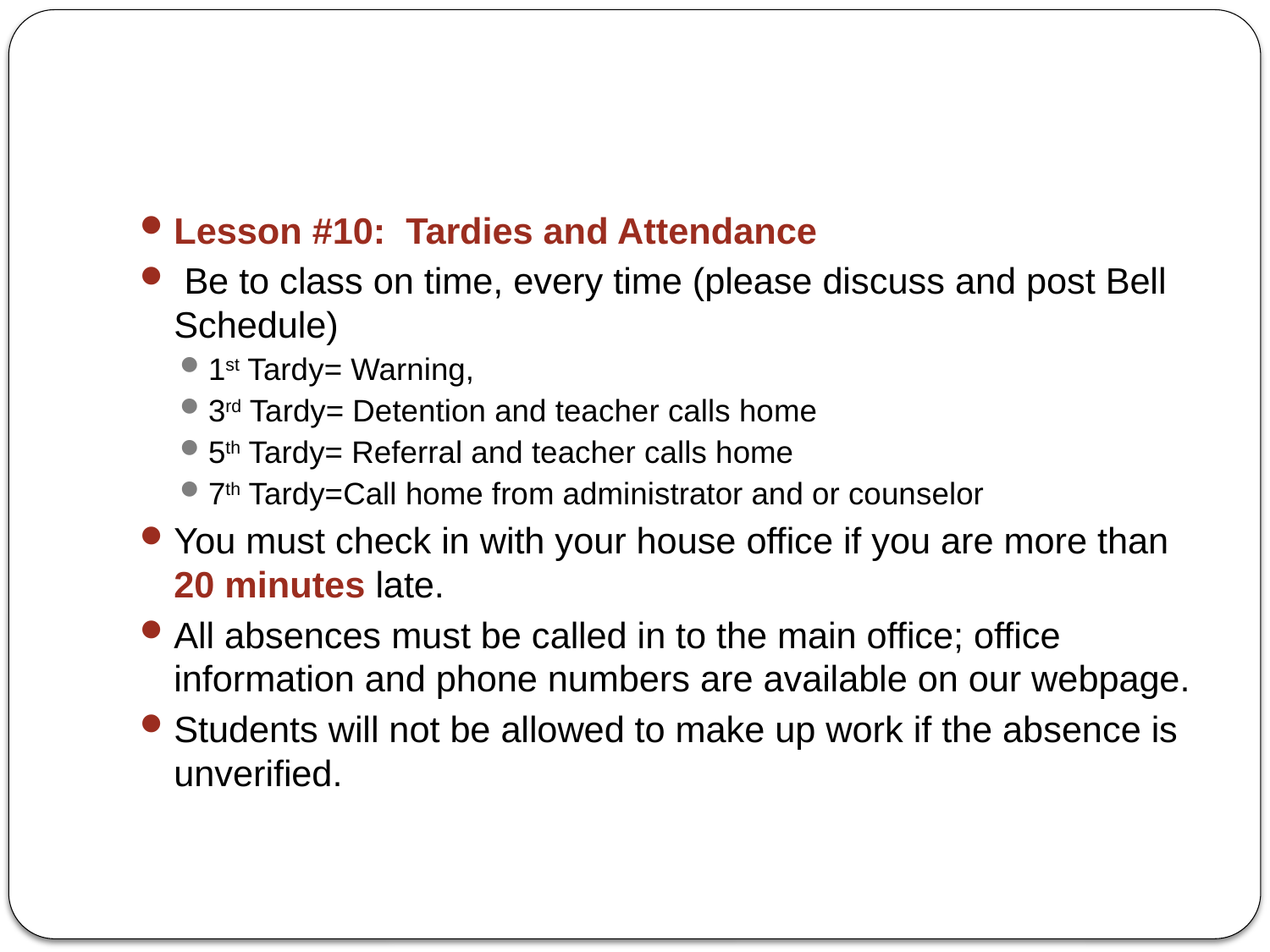

#
Lesson #10:  Tardies and Attendance
 Be to class on time, every time (please discuss and post Bell Schedule)
1st Tardy= Warning,
3rd Tardy= Detention and teacher calls home
5th Tardy= Referral and teacher calls home
7th Tardy=Call home from administrator and or counselor
You must check in with your house office if you are more than 20 minutes late.
All absences must be called in to the main office; office information and phone numbers are available on our webpage.
Students will not be allowed to make up work if the absence is unverified.